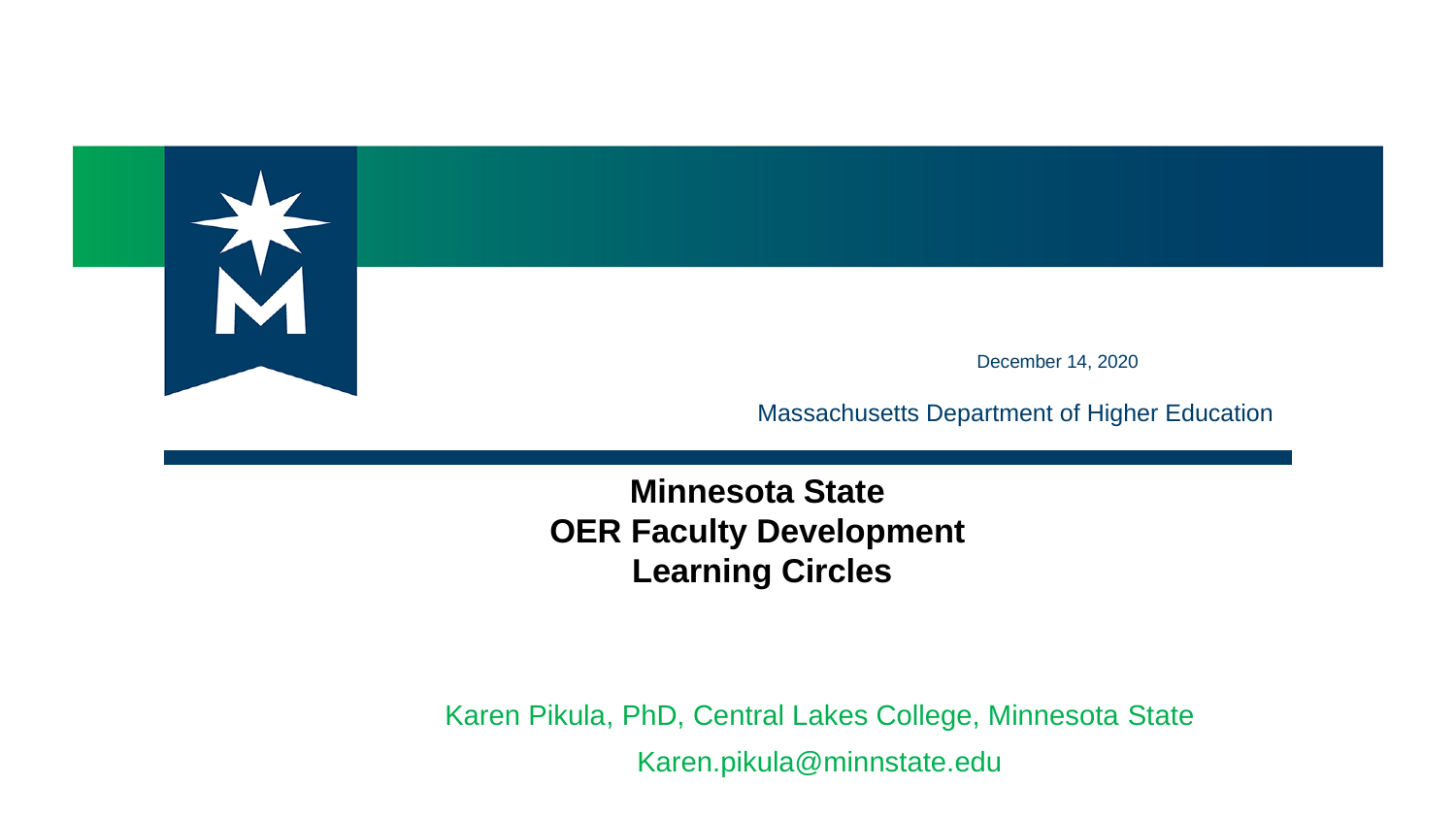

December 14, 2020
Massachusetts Department of Higher Education
# Minnesota State OER Faculty Development Learning Circles
Karen Pikula, PhD, Central Lakes College, Minnesota State
Karen.pikula@minnstate.edu